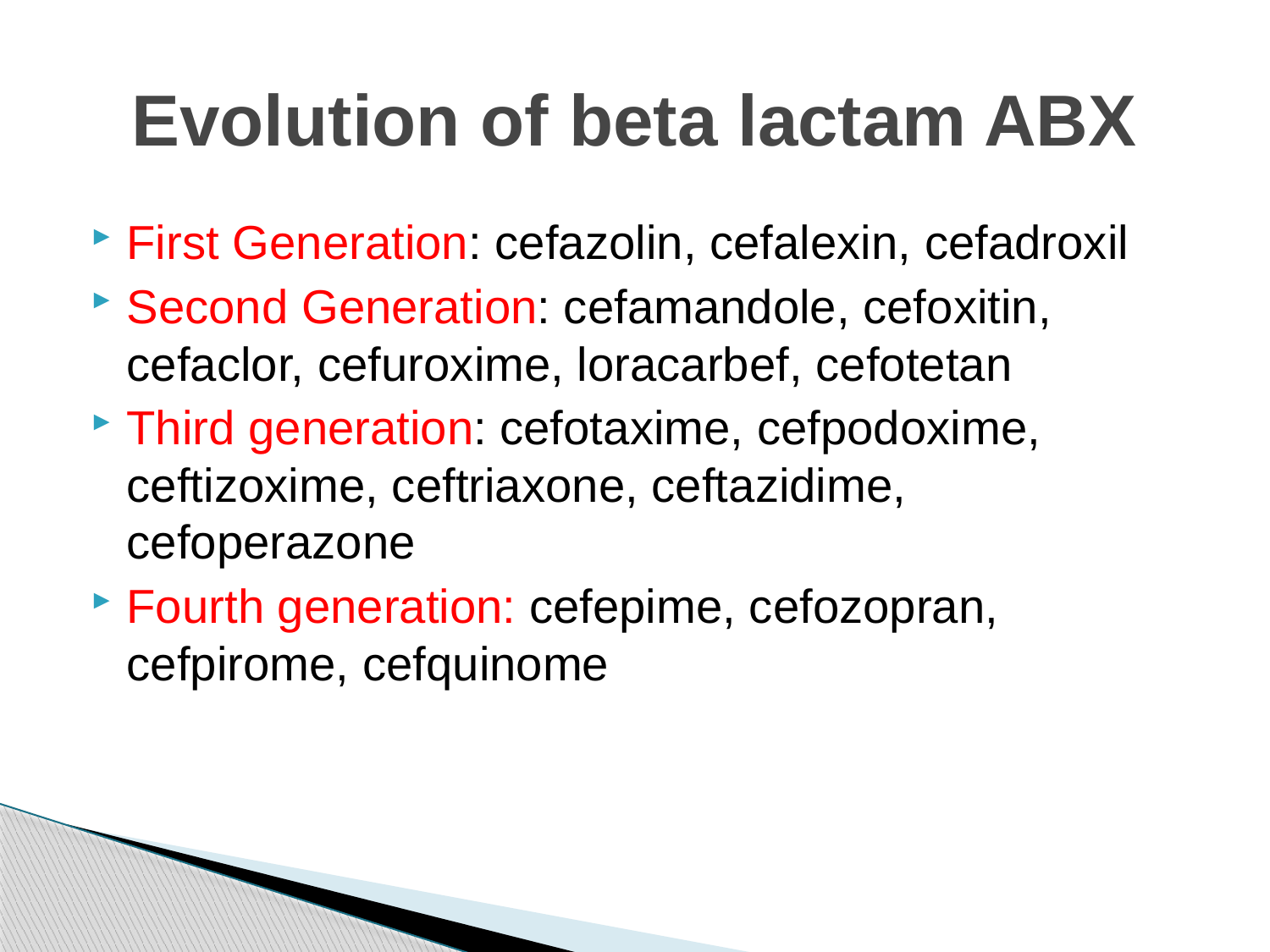

# Evolution of beta lactam ABX
First Generation: cefazolin, cefalexin, cefadroxil
Second Generation: cefamandole, cefoxitin, cefaclor, cefuroxime, loracarbef, cefotetan
Third generation: cefotaxime, cefpodoxime, ceftizoxime, ceftriaxone, ceftazidime, cefoperazone
Fourth generation: cefepime, cefozopran, cefpirome, cefquinome